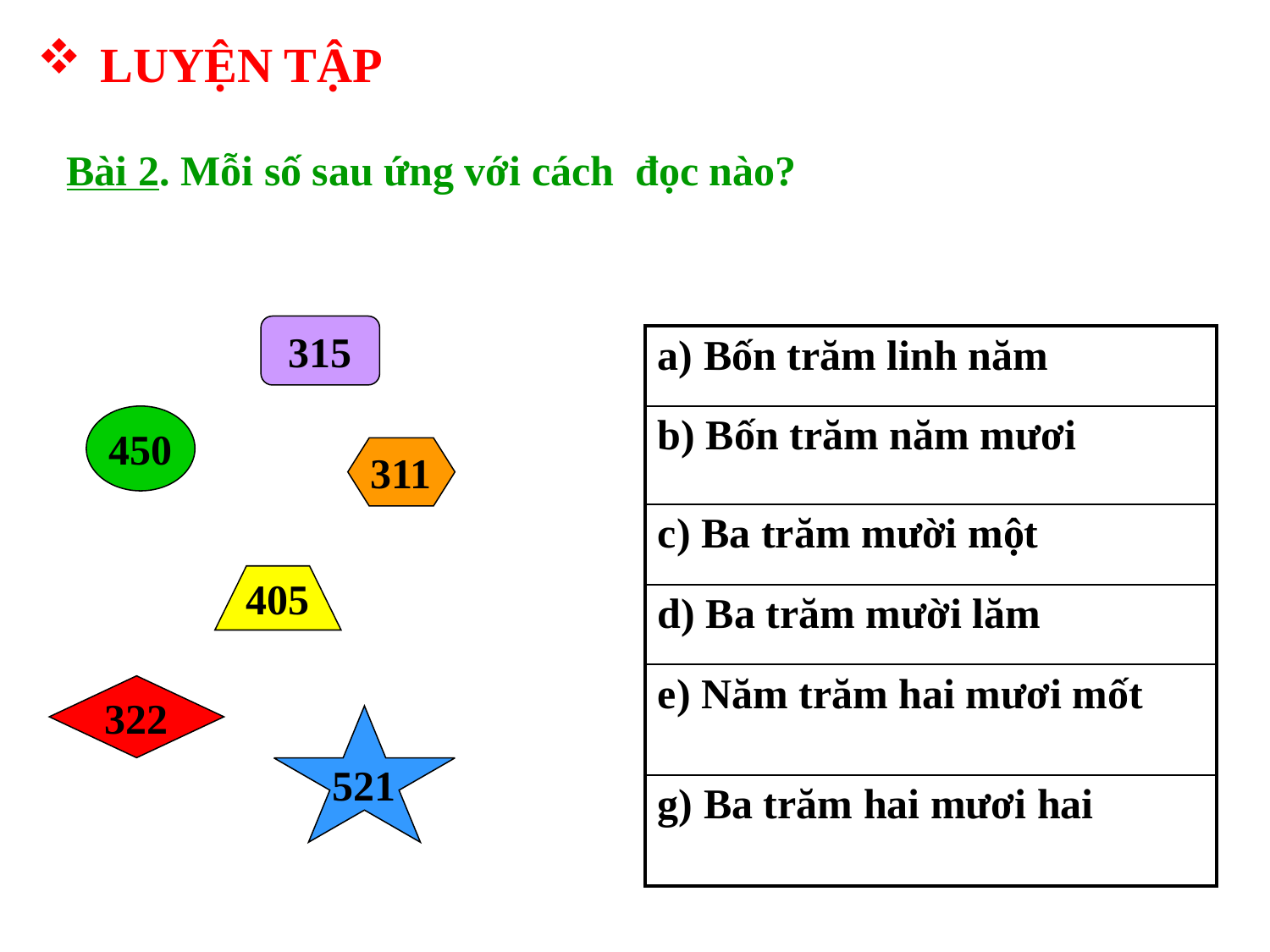

LUYỆN TẬP
Bài 2. Mỗi số sau ứng với cách  đọc nào?
315
| a) Bốn trăm linh năm |
| --- |
| b) Bốn trăm năm mươi |
| c) Ba trăm mười một |
| d) Ba trăm mười lăm |
| e) Năm trăm hai mươi mốt |
| g) Ba trăm hai mươi hai |
450
311
405
322
521